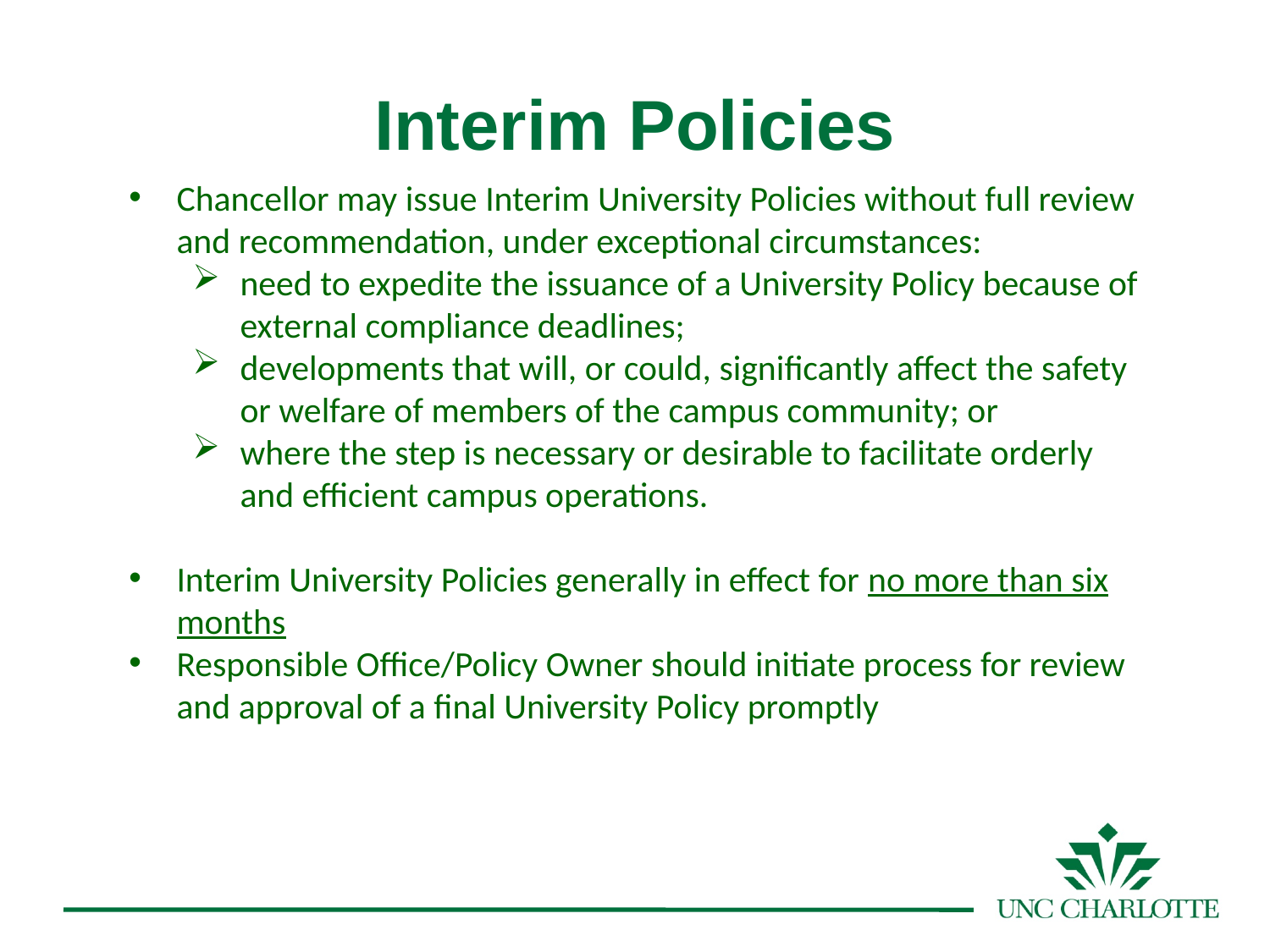

# Interim Policies
Chancellor may issue Interim University Policies without full review and recommendation, under exceptional circumstances:
need to expedite the issuance of a University Policy because of external compliance deadlines;
developments that will, or could, significantly affect the safety or welfare of members of the campus community; or
where the step is necessary or desirable to facilitate orderly and efficient campus operations.

Interim University Policies generally in effect for no more than six months
Responsible Office/Policy Owner should initiate process for review and approval of a final University Policy promptly